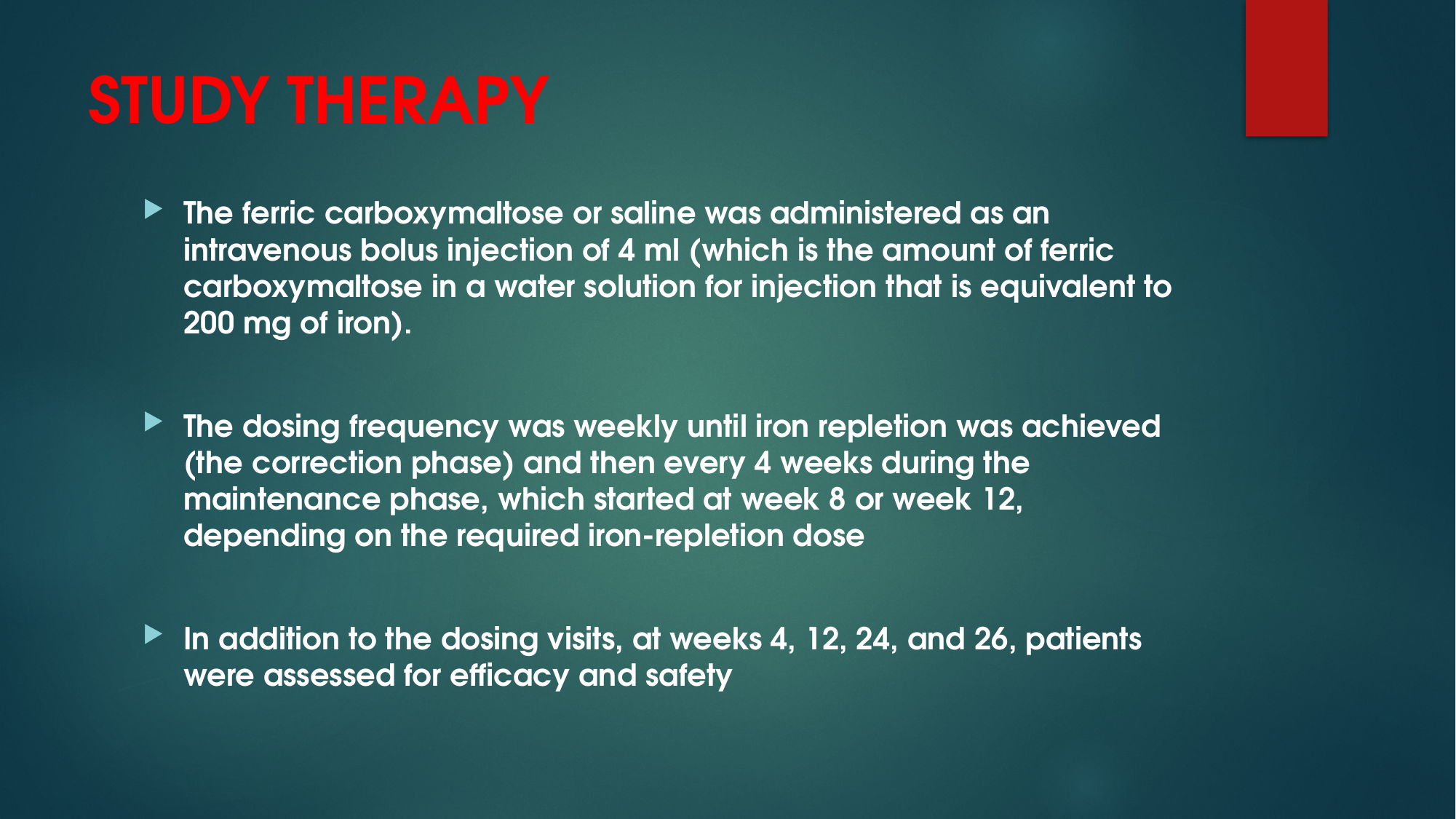

# STUDY THERAPY
The ferric carboxymaltose or saline was administered as an intravenous bolus injection of 4 ml (which is the amount of ferric carboxymaltose in a water solution for injection that is equivalent to 200 mg of iron).

The dosing frequency was weekly until iron repletion was achieved (the correction phase) and then every 4 weeks during the maintenance phase, which started at week 8 or week 12, depending on the required iron-repletion dose

In addition to the dosing visits, at weeks 4, 12, 24, and 26, patients were assessed for efficacy and safety